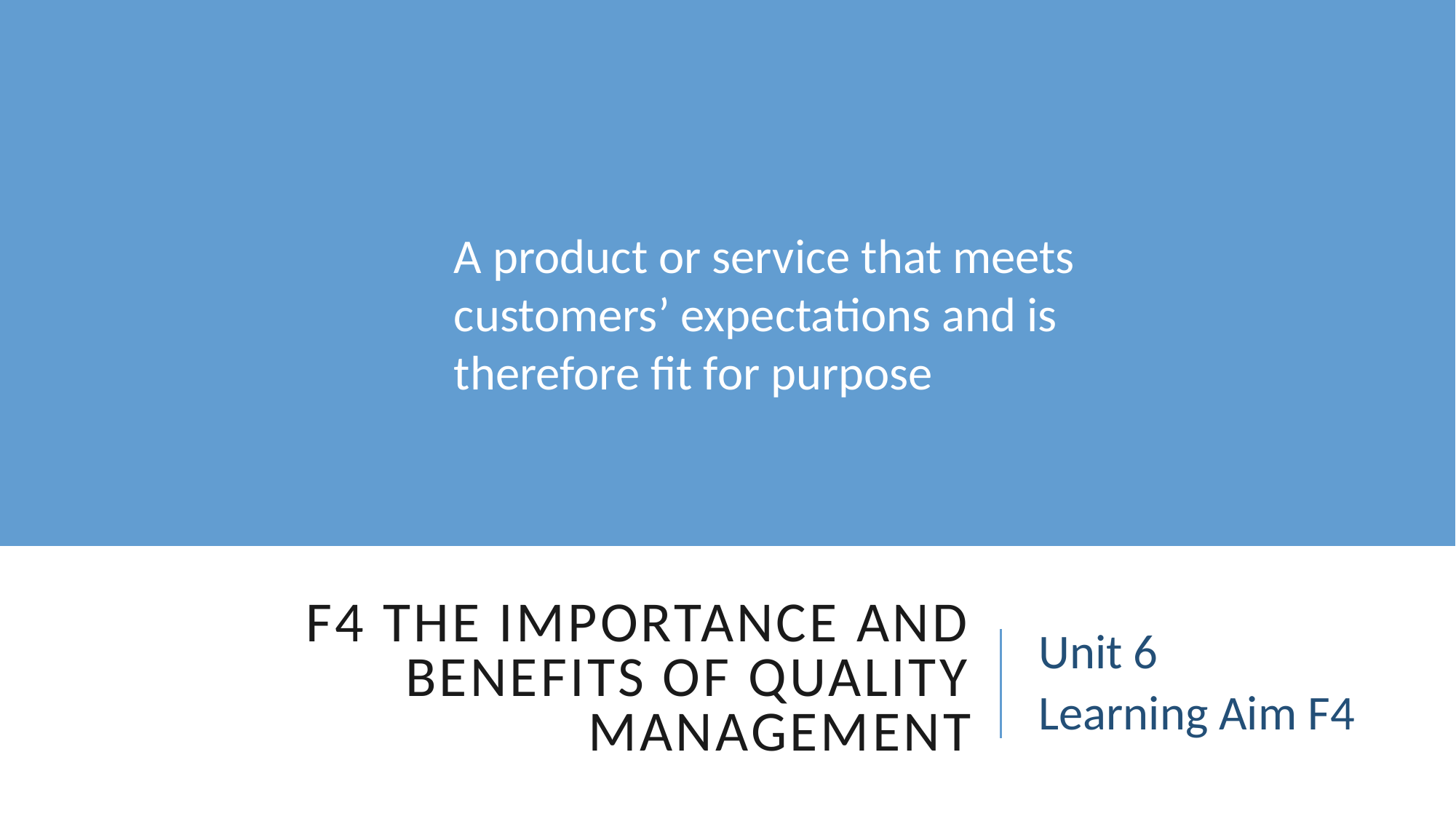

A product or service that meets customers’ expectations and is therefore fit for purpose

# F4 The importance and benefits of quality management
Unit 6
Learning Aim F4